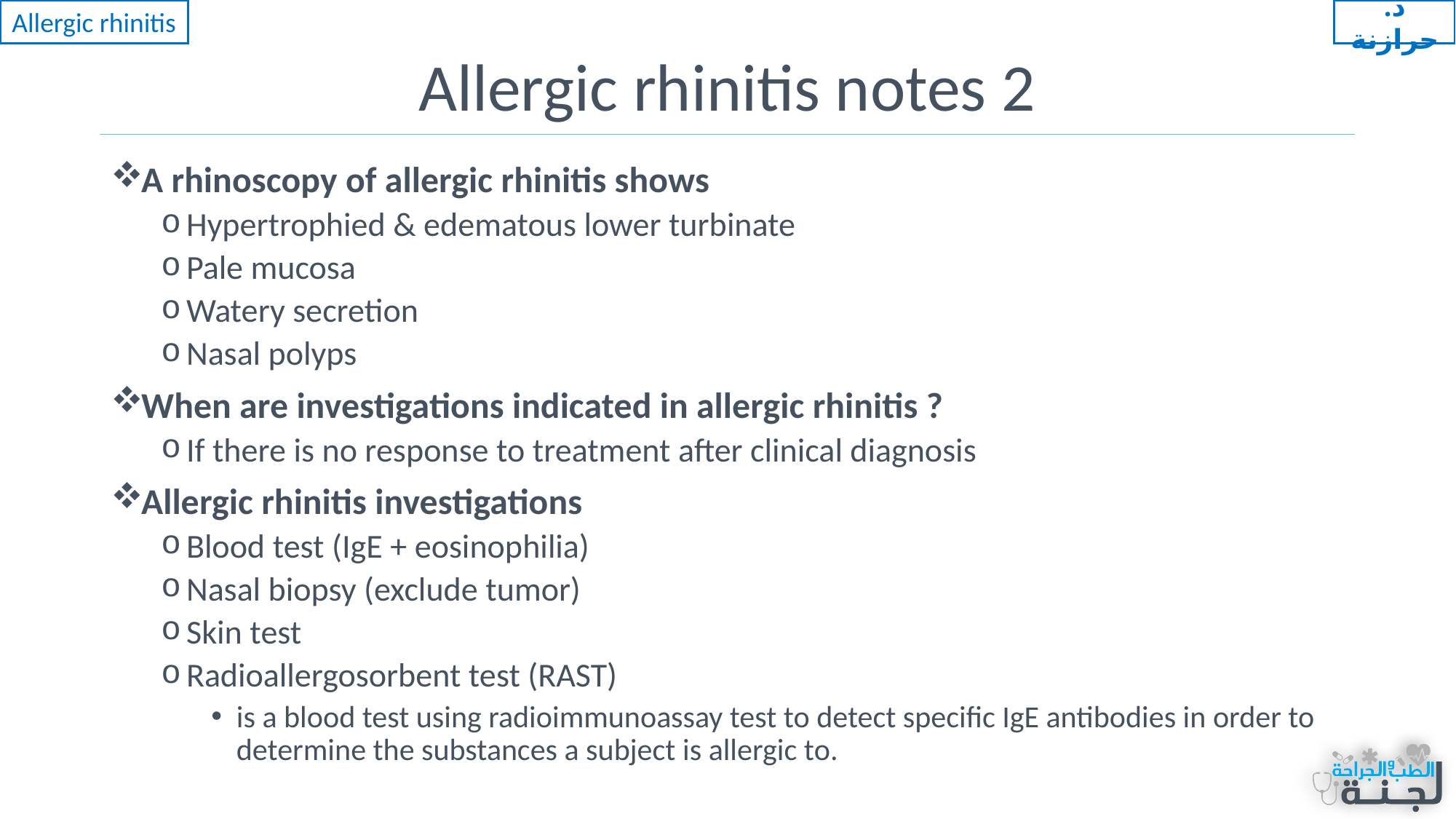

Allergic rhinitis
د. حرازنة
# Allergic rhinitis notes 2
A rhinoscopy of allergic rhinitis shows
Hypertrophied & edematous lower turbinate
Pale mucosa
Watery secretion
Nasal polyps
When are investigations indicated in allergic rhinitis ?
If there is no response to treatment after clinical diagnosis
Allergic rhinitis investigations
Blood test (IgE + eosinophilia)
Nasal biopsy (exclude tumor)
Skin test
Radioallergosorbent test (RAST)
is a blood test using radioimmunoassay test to detect specific IgE antibodies in order to determine the substances a subject is allergic to.